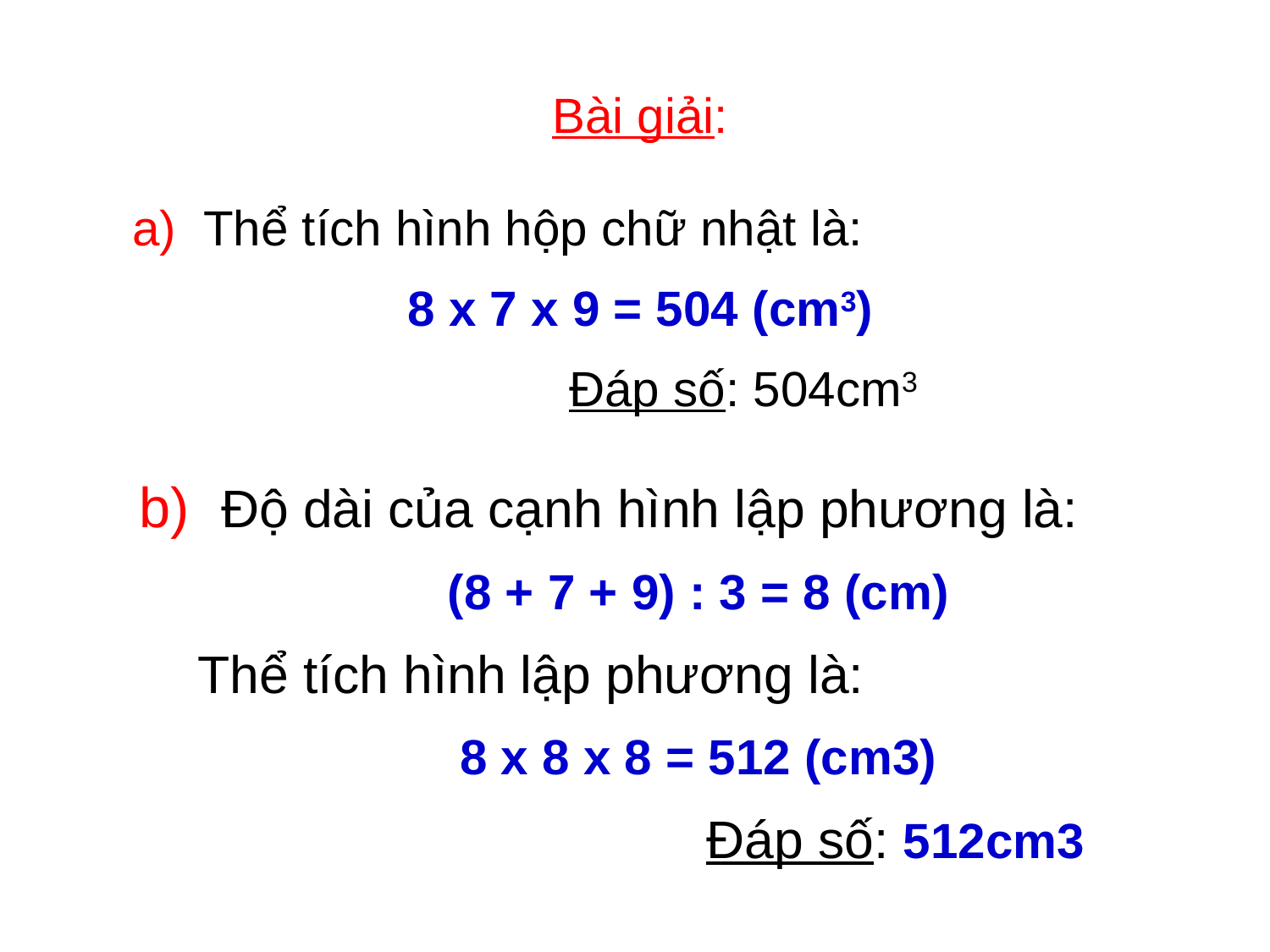

Bài giải:
 a)  Thể tích hình hộp chữ nhật là:
8 x 7 x 9 = 504 (cm3)
               Đáp số: 504cm3
b)  Độ dài của cạnh hình lập phương là:
(8 + 7 + 9) : 3 = 8 (cm)
    Thể tích hình lập phương là:
8 x 8 x 8 = 512 (cm3)
                           Đáp số: 512cm3